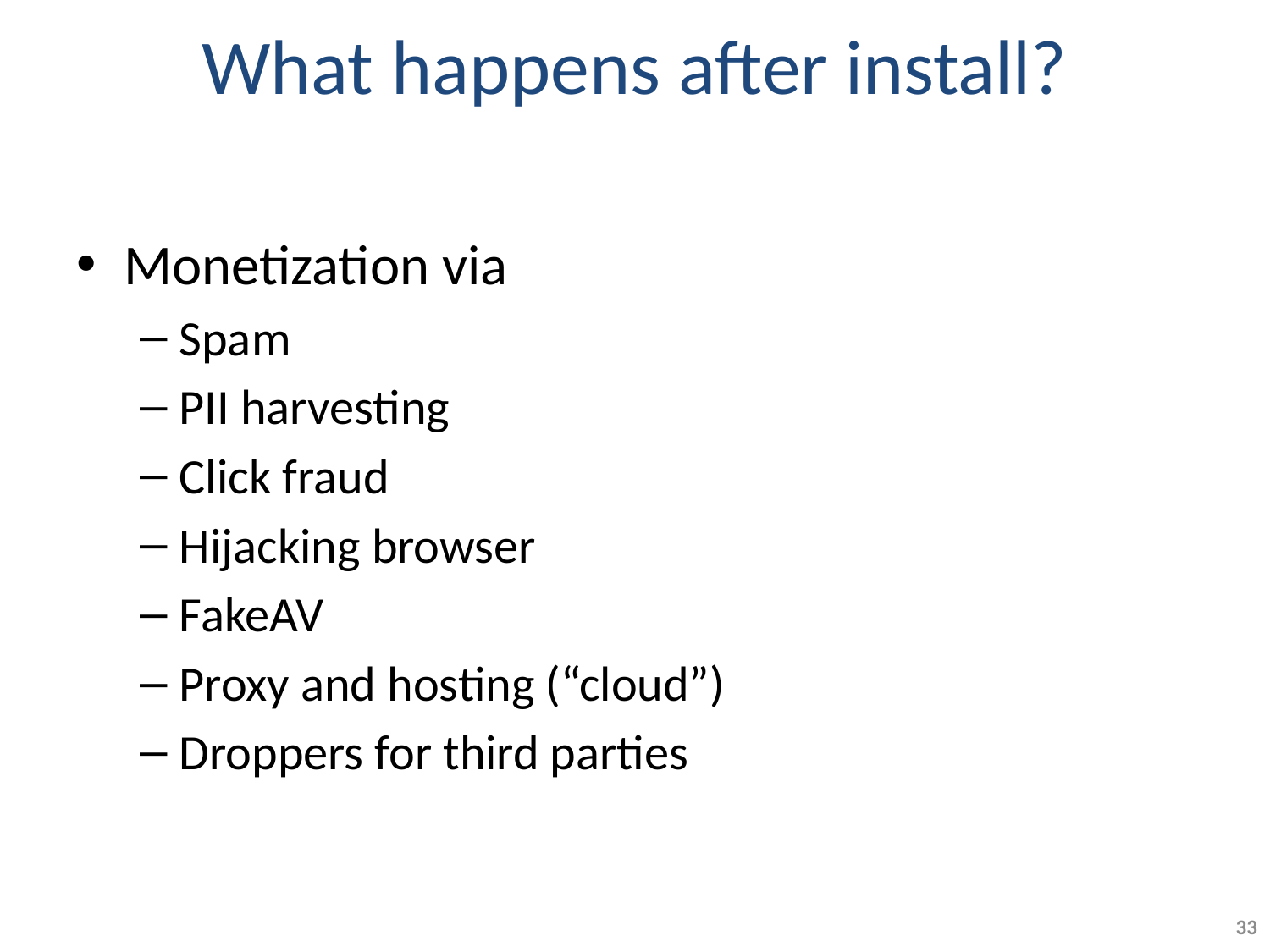

# What happens after install?
Monetization via
Spam
PII harvesting
Click fraud
Hijacking browser
FakeAV
Proxy and hosting (“cloud”)
Droppers for third parties
33